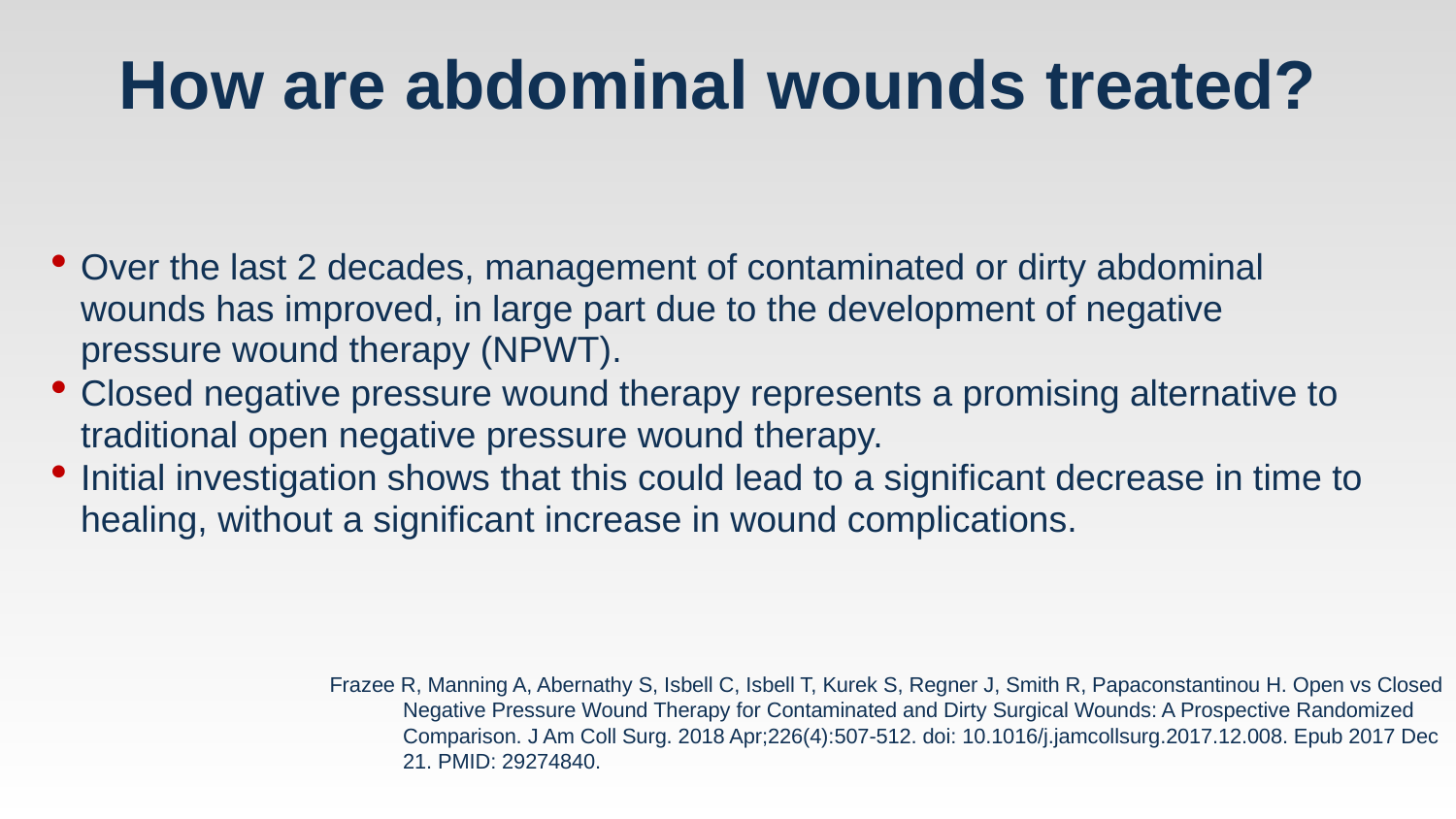

# How are abdominal wounds treated?
Over the last 2 decades, management of contaminated or dirty abdominal wounds has improved, in large part due to the development of negative pressure wound therapy (NPWT).
Closed negative pressure wound therapy represents a promising alternative to traditional open negative pressure wound therapy.
Initial investigation shows that this could lead to a significant decrease in time to healing, without a significant increase in wound complications.
Frazee R, Manning A, Abernathy S, Isbell C, Isbell T, Kurek S, Regner J, Smith R, Papaconstantinou H. Open vs Closed Negative Pressure Wound Therapy for Contaminated and Dirty Surgical Wounds: A Prospective Randomized Comparison. J Am Coll Surg. 2018 Apr;226(4):507-512. doi: 10.1016/j.jamcollsurg.2017.12.008. Epub 2017 Dec 21. PMID: 29274840.